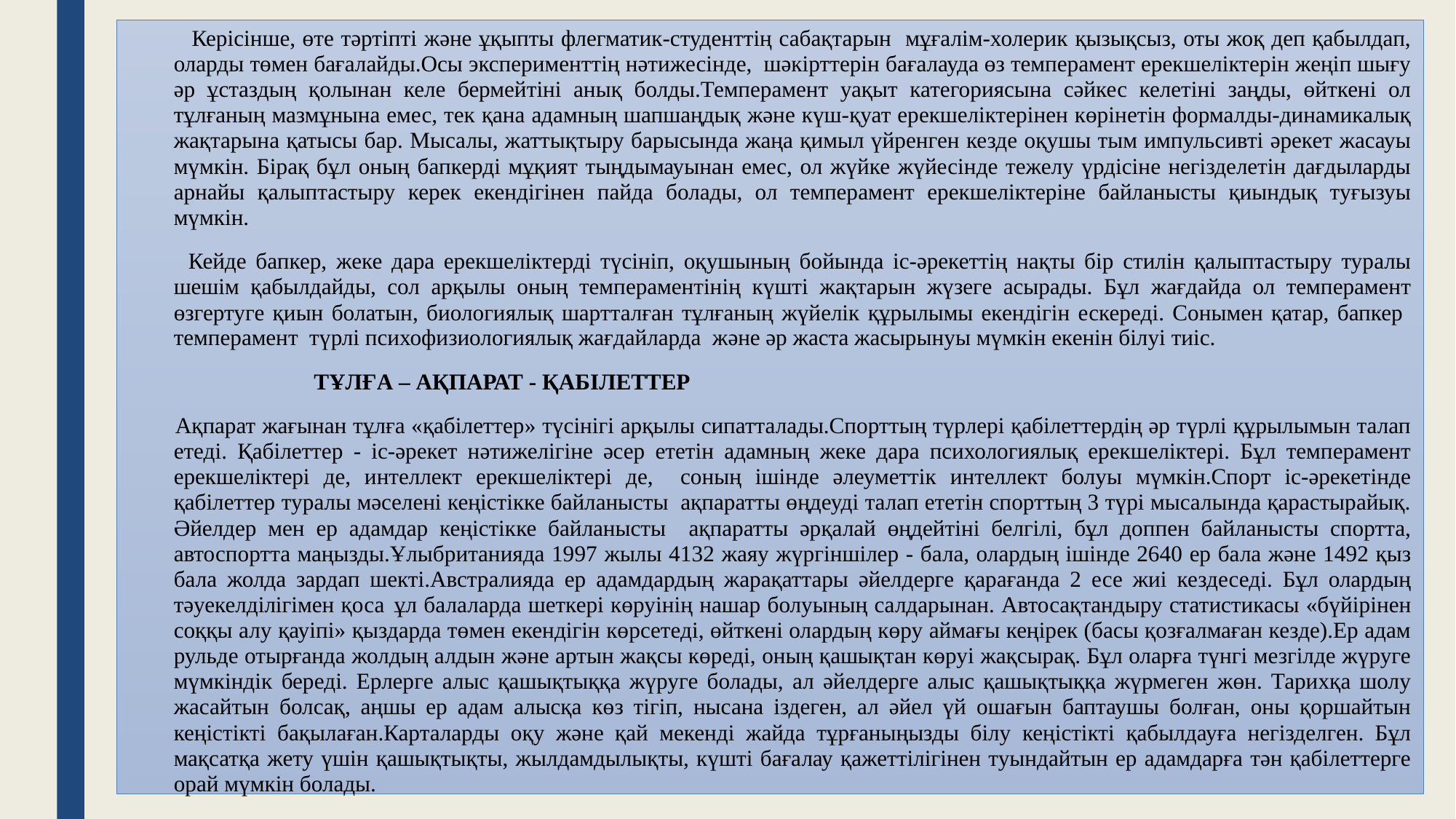

Керісінше, өте тәртіпті және ұқыпты флегматик-студенттің сабақтарын  мұғалім-холерик қызықсыз, оты жоқ деп қабылдап, оларды төмен бағалайды.Осы эксперименттің нәтижесінде,  шәкірттерін бағалауда өз темперамент ерекшеліктерін жеңіп шығу әр ұстаздың қолынан келе бермейтіні анық болды.Темперамент уақыт категориясына сәйкес келетіні заңды, өйткені ол тұлғаның мазмұнына емес, тек қана адамның шапшаңдық және күш-қуат ерекшеліктерінен көрінетін формалды-динамикалық жақтарына қатысы бар. Мысалы, жаттықтыру барысында жаңа қимыл үйренген кезде оқушы тым импульсивті әрекет жасауы мүмкін. Бірақ бұл оның бапкерді мұқият тыңдымауынан емес, ол жүйке жүйесінде тежелу үрдісіне негізделетін дағдыларды арнайы қалыптастыру керек екендігінен пайда болады, ол темперамент ерекшеліктеріне байланысты қиындық туғызуы мүмкін.
    	Кейде бапкер, жеке дара ерекшеліктерді түсініп, оқушының бойында іс-әрекеттің нақты бір стилін қалыптастыру туралы шешім қабылдайды, сол арқылы оның темпераментінің күшті жақтарын жүзеге асырады. Бұл жағдайда ол темперамент өзгертуге қиын болатын, биологиялық шартталған тұлғаның жүйелік құрылымы екендігін ескереді. Сонымен қатар, бапкер  темперамент  түрлі психофизиологиялық жағдайларда  және әр жаста жасырынуы мүмкін екенін білуі тиіс.
                                 ТҰЛҒА – АҚПАРАТ - ҚАБІЛЕТТЕР
  	Ақпарат жағынан тұлға «қабілеттер» түсінігі арқылы сипатталады.Спорттың түрлері қабілеттердің әр түрлі құрылымын талап етеді. Қабілеттер - іс-әрекет нәтижелігіне әсер ететін адамның жеке дара психологиялық ерекшеліктері. Бұл темперамент ерекшеліктері де, интеллект ерекшеліктері де,  соның ішінде әлеуметтік интеллект болуы мүмкін.Спорт іс-әрекетінде қабілеттер туралы мәселені кеңістікке байланысты  ақпаратты өңдеуді талап ететін спорттың 3 түрі мысалында қарастырайық. Әйелдер мен ер адамдар кеңістікке байланысты  ақпаратты әрқалай өңдейтіні белгілі, бұл доппен байланысты спортта, автоспортта маңызды.Ұлыбританияда 1997 жылы 4132 жаяу жүргіншілер - бала, олардың ішінде 2640 ер бала және 1492 қыз бала жолда зардап шекті.Австралияда ер адамдардың жарақаттары әйелдерге қарағанда 2 есе жиі кездеседі. Бұл олардың тәуекелділігімен қоса 	ұл балаларда шеткері көруінің нашар болуының салдарынан. Автосақтандыру статистикасы «бүйірінен соққы алу қауіпі» қыздарда төмен екендігін көрсетеді, өйткені олардың көру аймағы кеңірек (басы қозғалмаған кезде).Ер адам рульде отырғанда жолдың алдын және артын жақсы көреді, оның қашықтан көруі жақсырақ. Бұл оларға түнгі мезгілде жүруге мүмкіндік береді. Ерлерге алыс қашықтыққа жүруге болады, ал әйелдерге алыс қашықтыққа жүрмеген жөн. Тарихқа шолу жасайтын болсақ, аңшы ер адам алысқа көз тігіп, нысана іздеген, ал әйел үй ошағын баптаушы болған, оны қоршайтын кеңістікті бақылаған.Карталарды оқу және қай мекенді жайда тұрғаныңызды білу кеңістікті қабылдауға негізделген. Бұл мақсатқа жету үшін қашықтықты, жылдамдылықты, күшті бағалау қажеттілігінен туындайтын ер адамдарға тән қабілеттерге орай мүмкін болады.